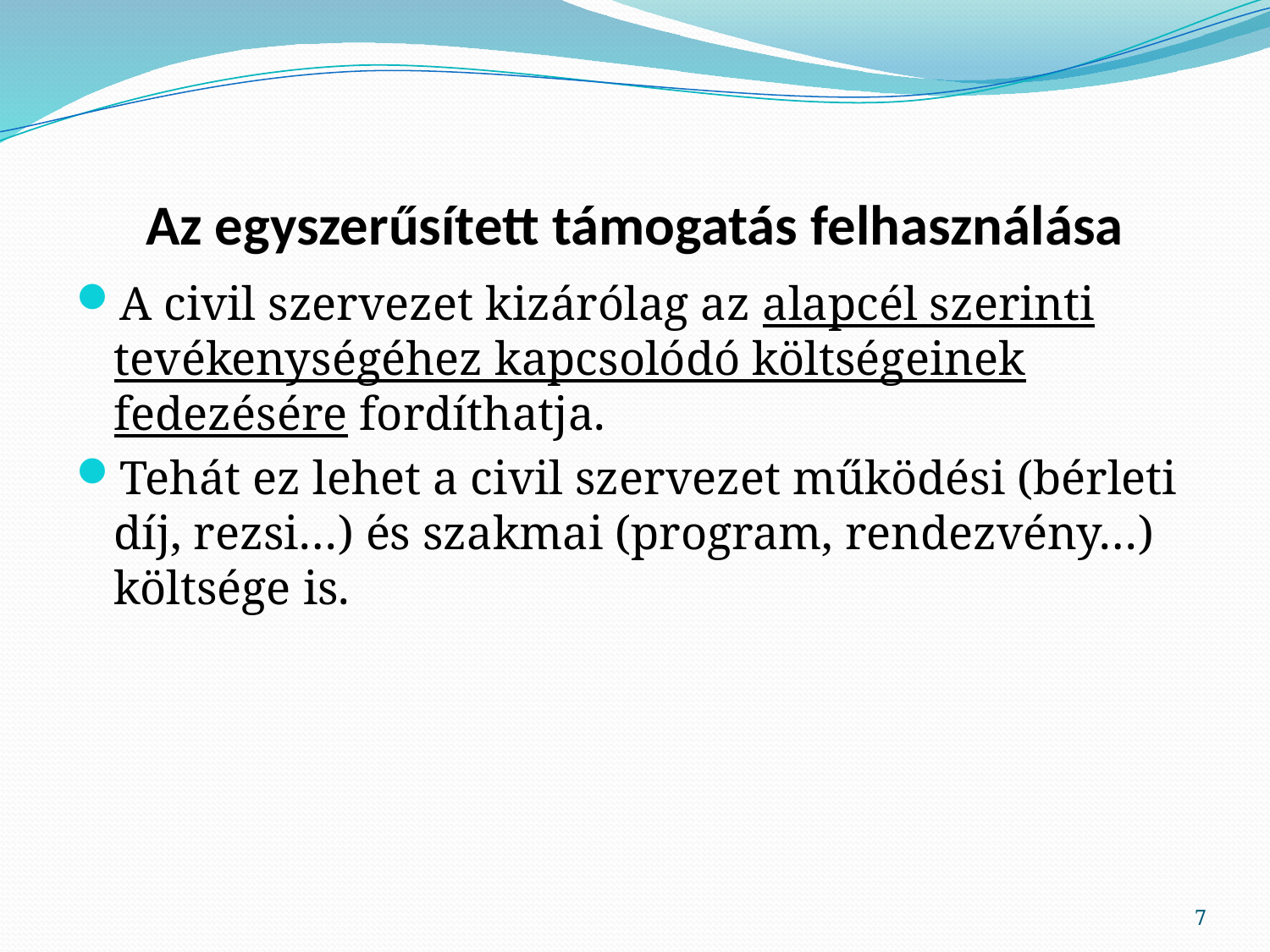

# Az egyszerűsített támogatás felhasználása
A civil szervezet kizárólag az alapcél szerinti tevékenységéhez kapcsolódó költségeinek fedezésére fordíthatja.
Tehát ez lehet a civil szervezet működési (bérleti díj, rezsi…) és szakmai (program, rendezvény…) költsége is.

7